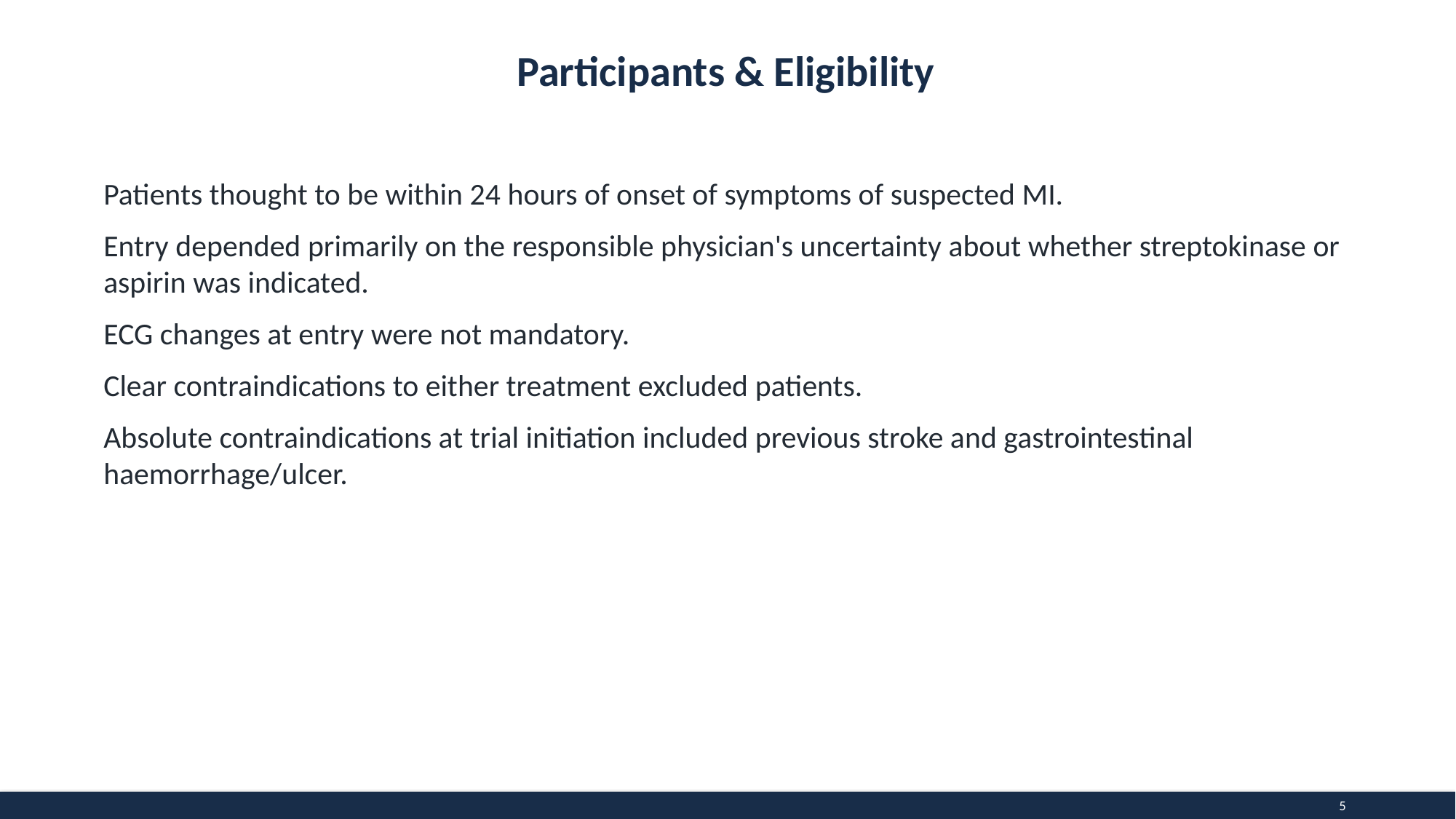

Participants & Eligibility
Patients thought to be within 24 hours of onset of symptoms of suspected MI.
Entry depended primarily on the responsible physician's uncertainty about whether streptokinase or aspirin was indicated.
ECG changes at entry were not mandatory.
Clear contraindications to either treatment excluded patients.
Absolute contraindications at trial initiation included previous stroke and gastrointestinal haemorrhage/ulcer.

5